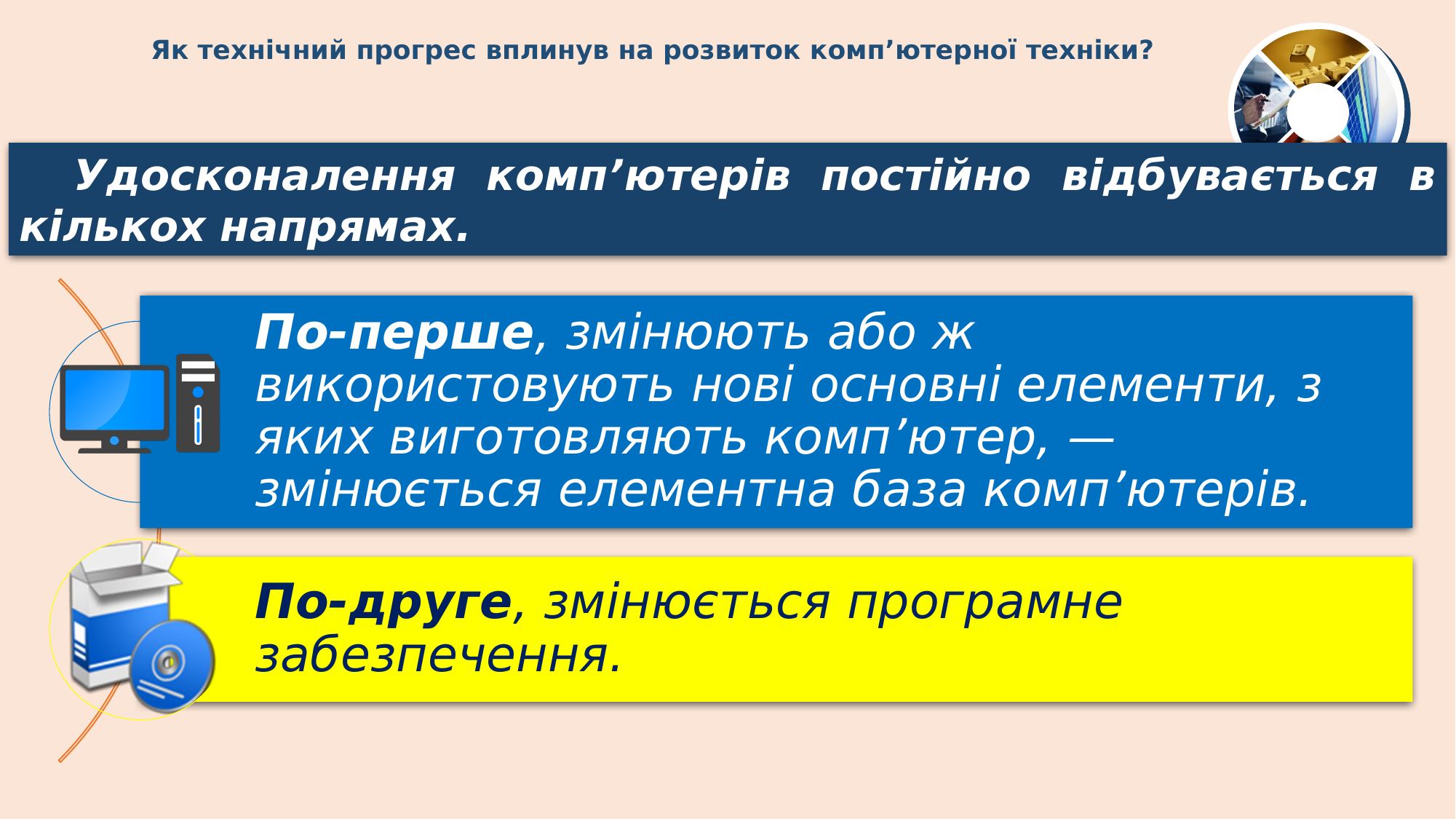

# Як технічний прогрес вплинув на розвиток комп’ютерної техніки?
Удосконалення комп’ютерів постійно відбувається в кількох напрямах.
По-перше, змінюють або ж використовують нові основні елементи, з яких виготовляють комп’ютер, — змінюється елементна база комп’ютерів.
По-друге, змінюється програмне забезпечення.